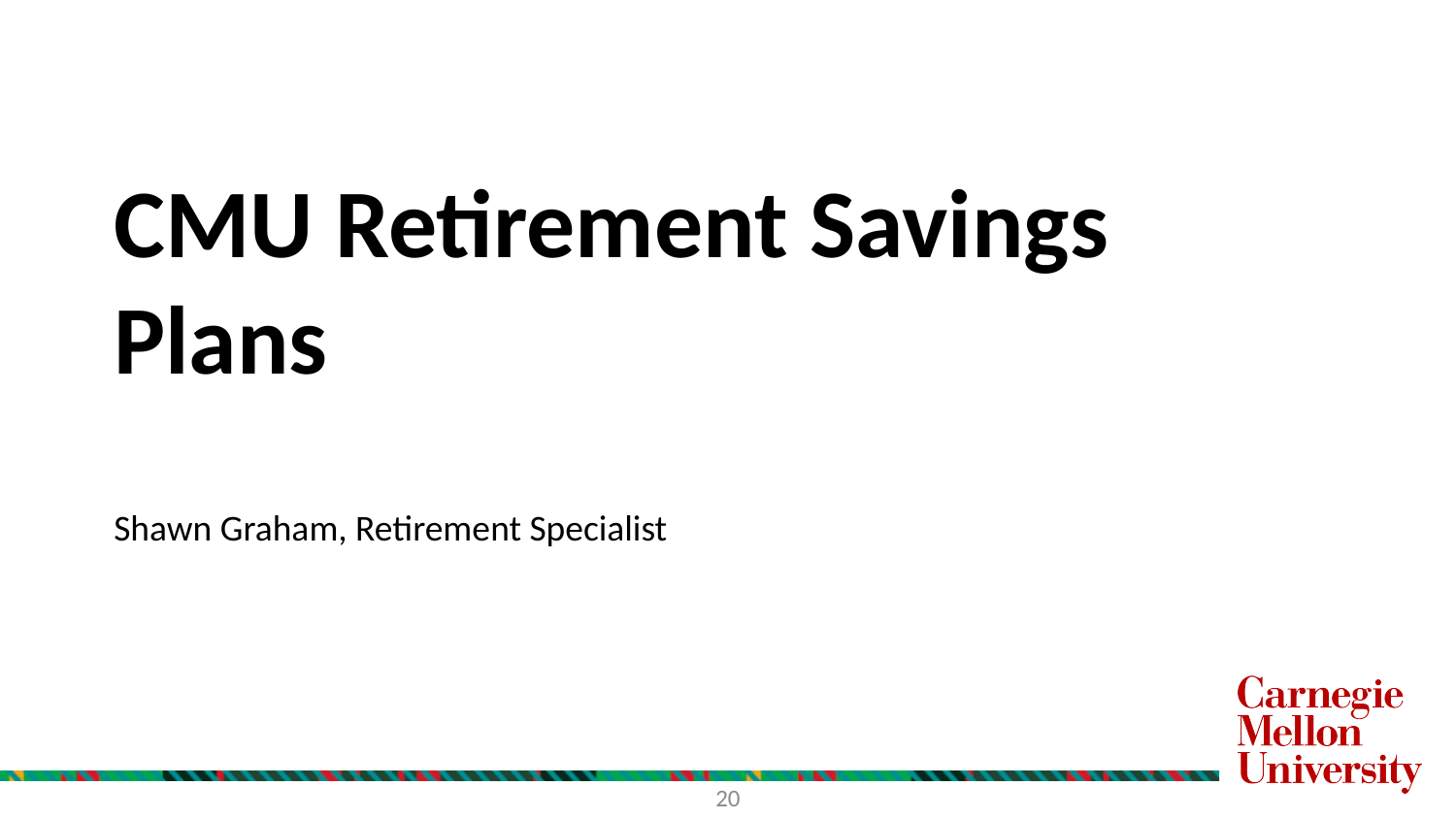

CMU Retirement Savings Plans
Shawn Graham, Retirement Specialist

20